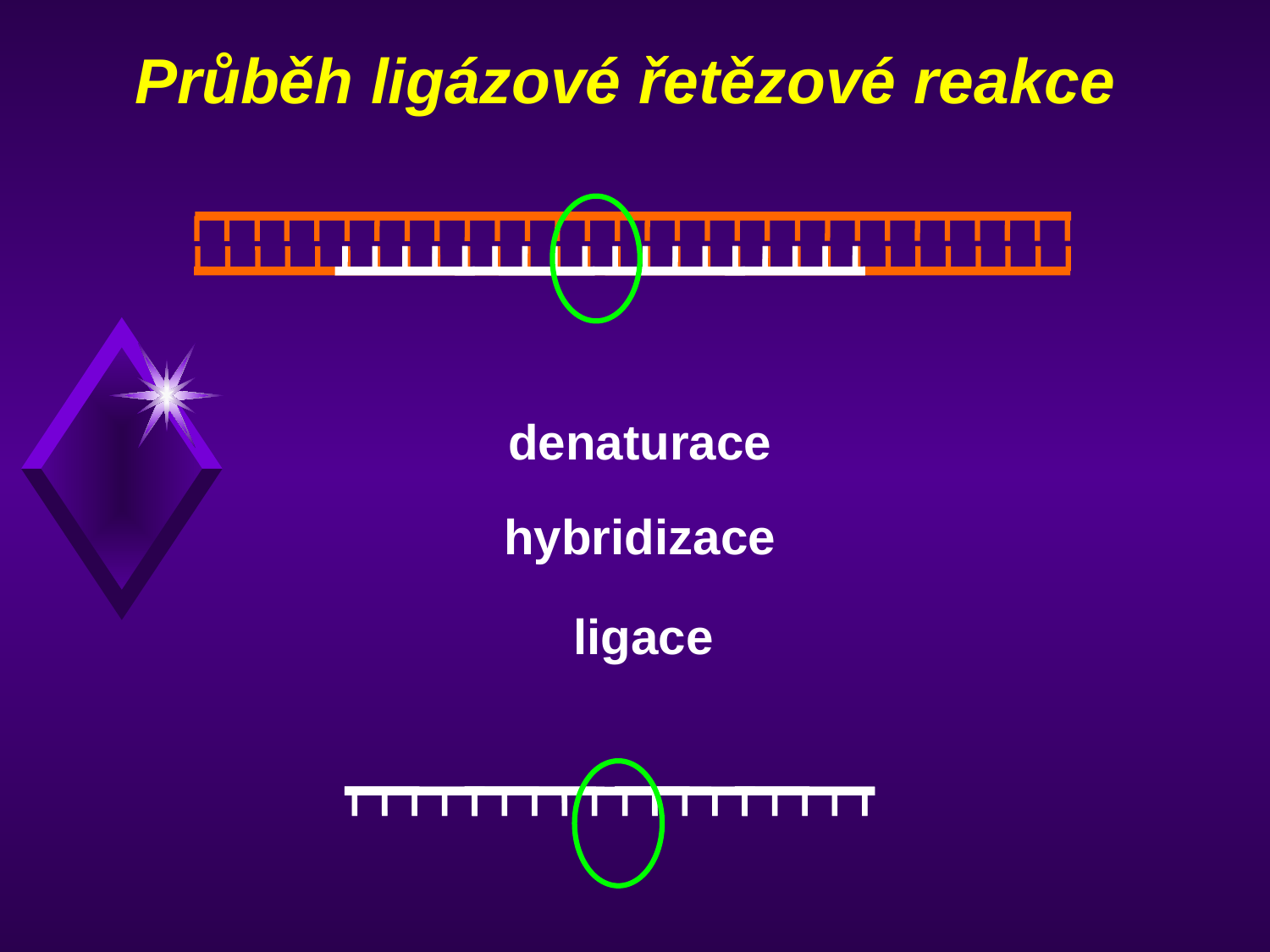

# Průběh ligázové řetězové reakce

denaturace
hybridizace
ligace